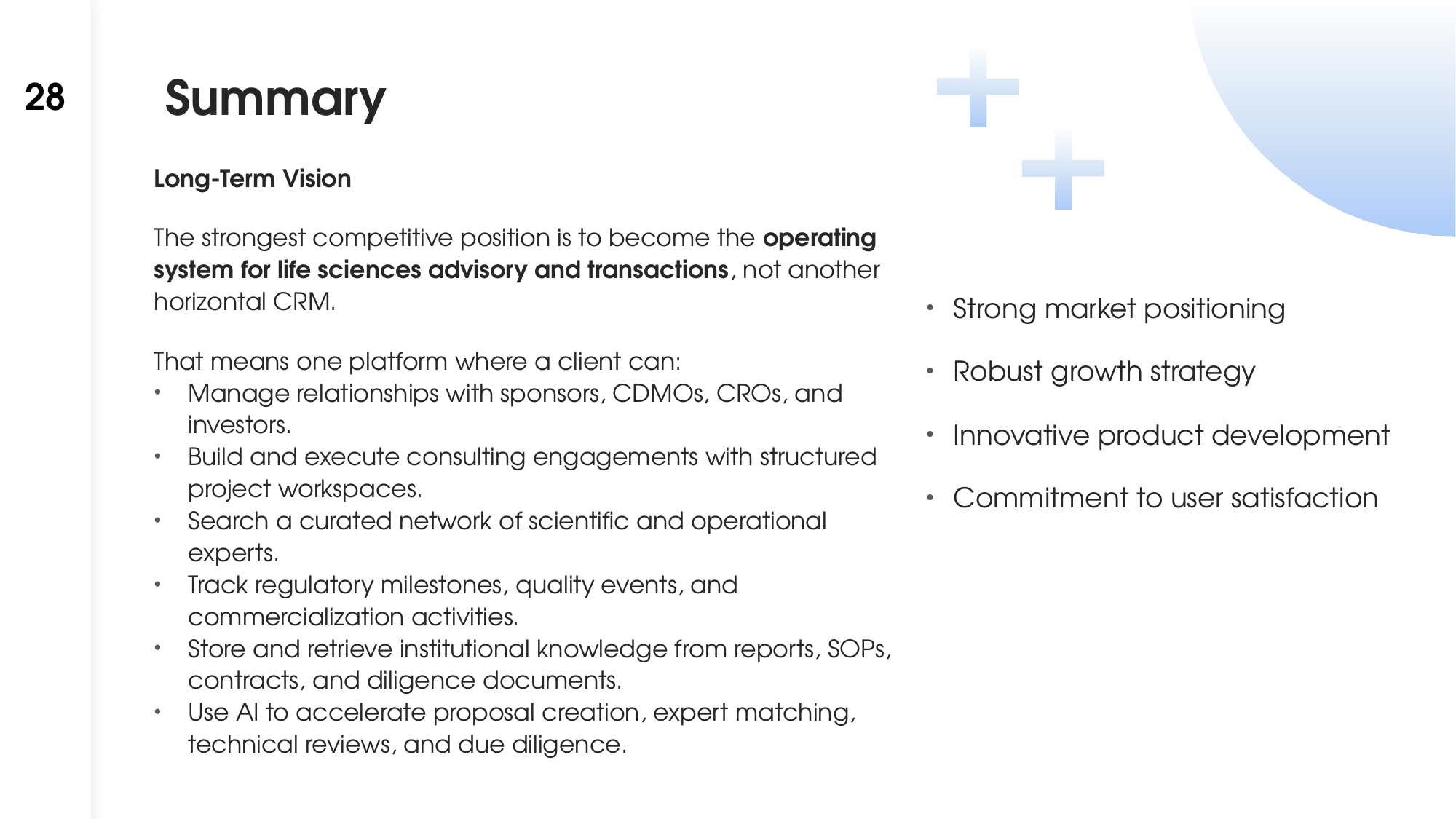

28
# Summary
Long-Term Vision
The strongest competitive position is to become the operating system for life sciences advisory and transactions, not another horizontal CRM.
That means one platform where a client can:
Manage relationships with sponsors, CDMOs, CROs, and investors.
Build and execute consulting engagements with structured project workspaces.
Search a curated network of scientific and operational experts.
Track regulatory milestones, quality events, and commercialization activities.
Store and retrieve institutional knowledge from reports, SOPs, contracts, and diligence documents.
Use AI to accelerate proposal creation, expert matching, technical reviews, and due diligence.
Strong market positioning
Robust growth strategy
Innovative product development
Commitment to user satisfaction